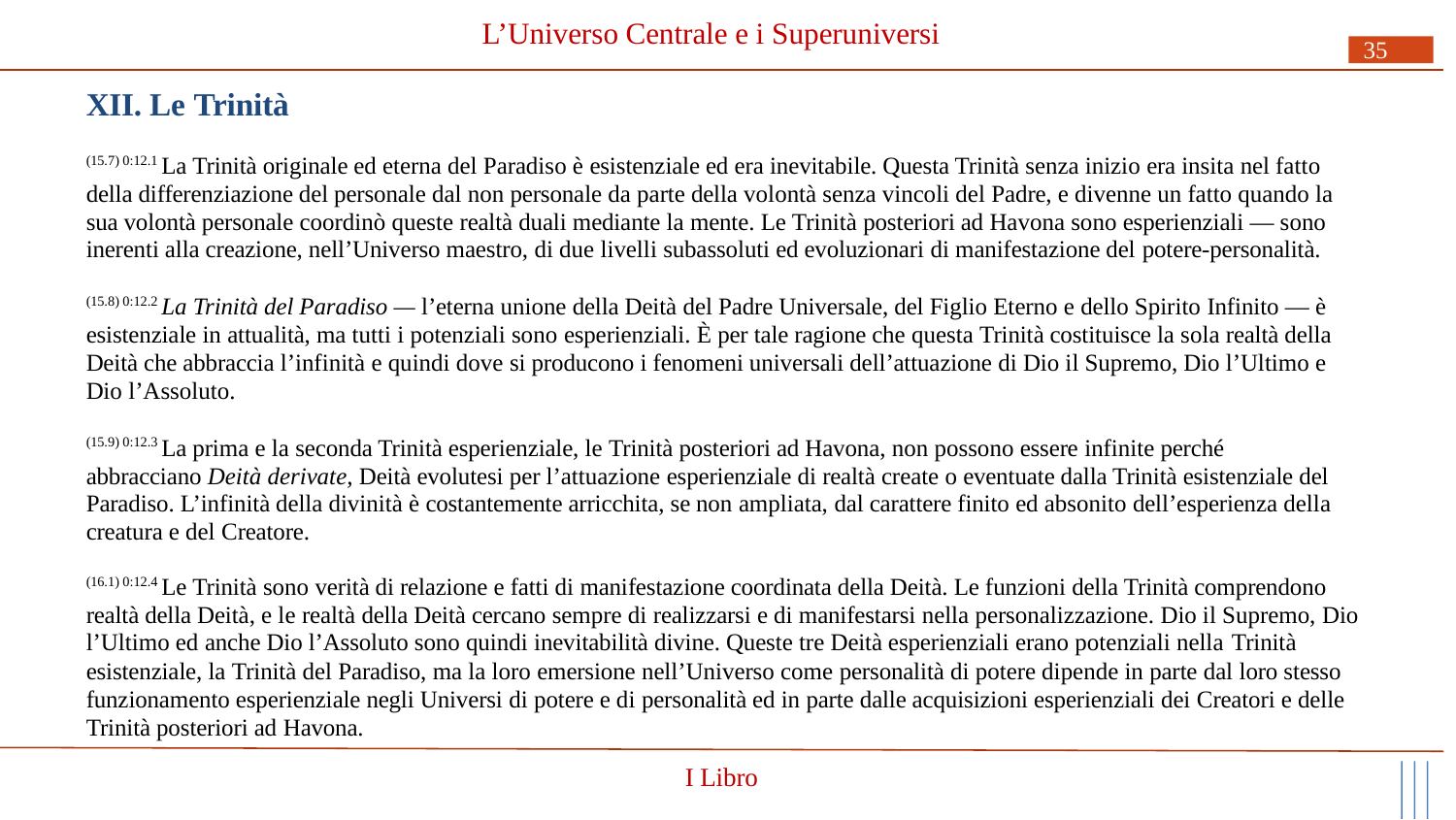

# L’Universo Centrale e i Superuniversi
35

XII. Le Trinità
(15.7) 0:12.1 La Trinità originale ed eterna del Paradiso è esistenziale ed era inevitabile. Questa Trinità senza inizio era insita nel fatto  della differenziazione del personale dal non personale da parte della volontà senza vincoli del Padre, e divenne un fatto quando la  sua volontà personale coordinò queste realtà duali mediante la mente. Le Trinità posteriori ad Havona sono esperienziali — sono  inerenti alla creazione, nell’Universo maestro, di due livelli subassoluti ed evoluzionari di manifestazione del potere-personalità.

(15.8) 0:12.2 La Trinità del Paradiso — l’eterna unione della Deità del Padre Universale, del Figlio Eterno e dello Spirito Infinito — è  esistenziale in attualità, ma tutti i potenziali sono esperienziali. È per tale ragione che questa Trinità costituisce la sola realtà della  Deità che abbraccia l’infinità e quindi dove si producono i fenomeni universali dell’attuazione di Dio il Supremo, Dio l’Ultimo e  Dio l’Assoluto.

(15.9) 0:12.3 La prima e la seconda Trinità esperienziale, le Trinità posteriori ad Havona, non possono essere infinite perché  abbracciano Deità derivate, Deità evolutesi per l’attuazione esperienziale di realtà create o eventuate dalla Trinità esistenziale del  Paradiso. L’infinità della divinità è costantemente arricchita, se non ampliata, dal carattere finito ed absonito dell’esperienza della  creatura e del Creatore.

(16.1) 0:12.4 Le Trinità sono verità di relazione e fatti di manifestazione coordinata della Deità. Le funzioni della Trinità comprendono  realtà della Deità, e le realtà della Deità cercano sempre di realizzarsi e di manifestarsi nella personalizzazione. Dio il Supremo, Dio  l’Ultimo ed anche Dio l’Assoluto sono quindi inevitabilità divine. Queste tre Deità esperienziali erano potenziali nella Trinità
esistenziale, la Trinità del Paradiso, ma la loro emersione nell’Universo come personalità di potere dipende in parte dal loro stesso  funzionamento esperienziale negli Universi di potere e di personalità ed in parte dalle acquisizioni esperienziali dei Creatori e delle  Trinità posteriori ad Havona.

I Libro